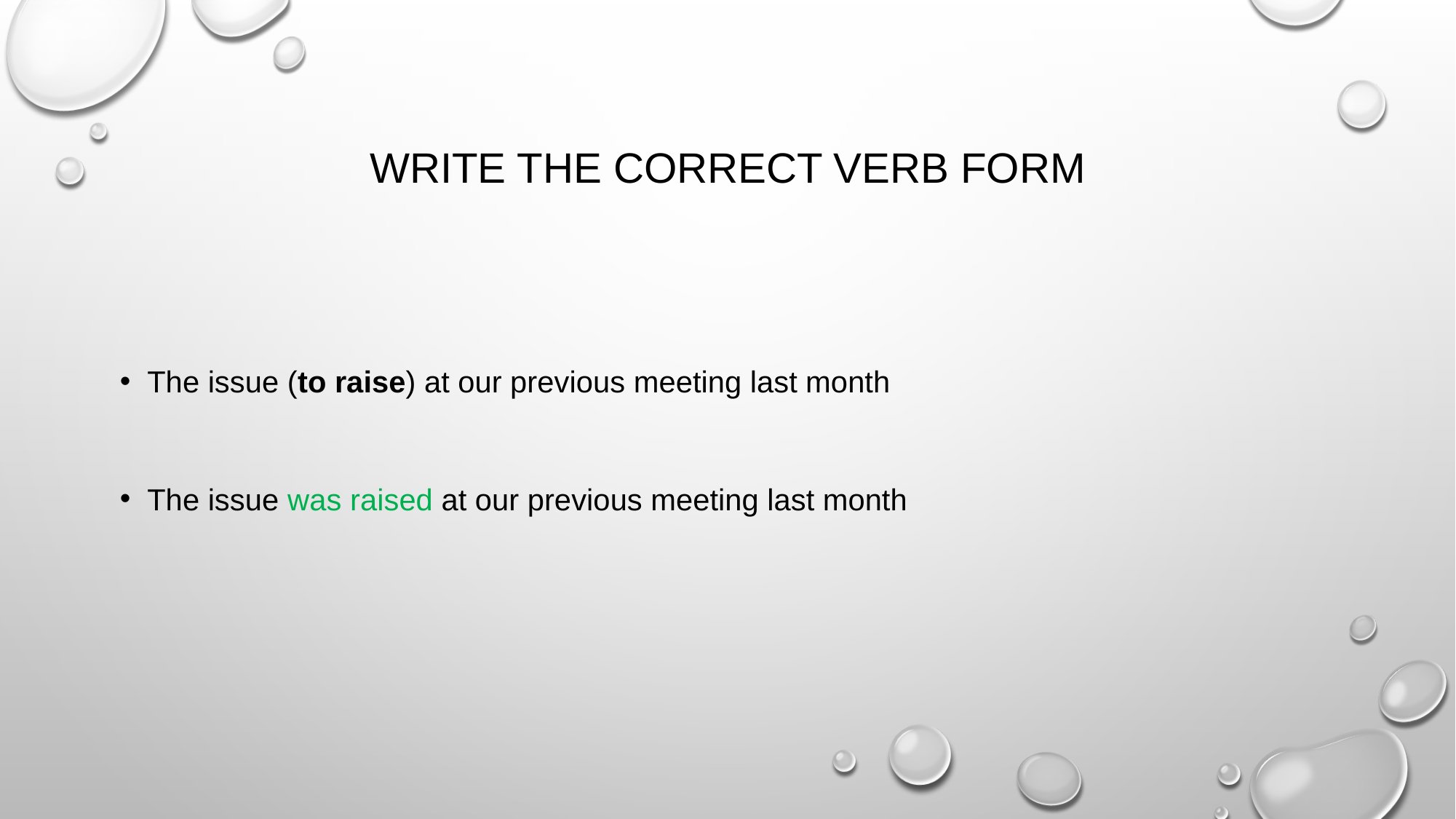

# Write the correct verb form
The issue (to raise) at our previous meeting last month

The issue was raised at our previous meeting last month